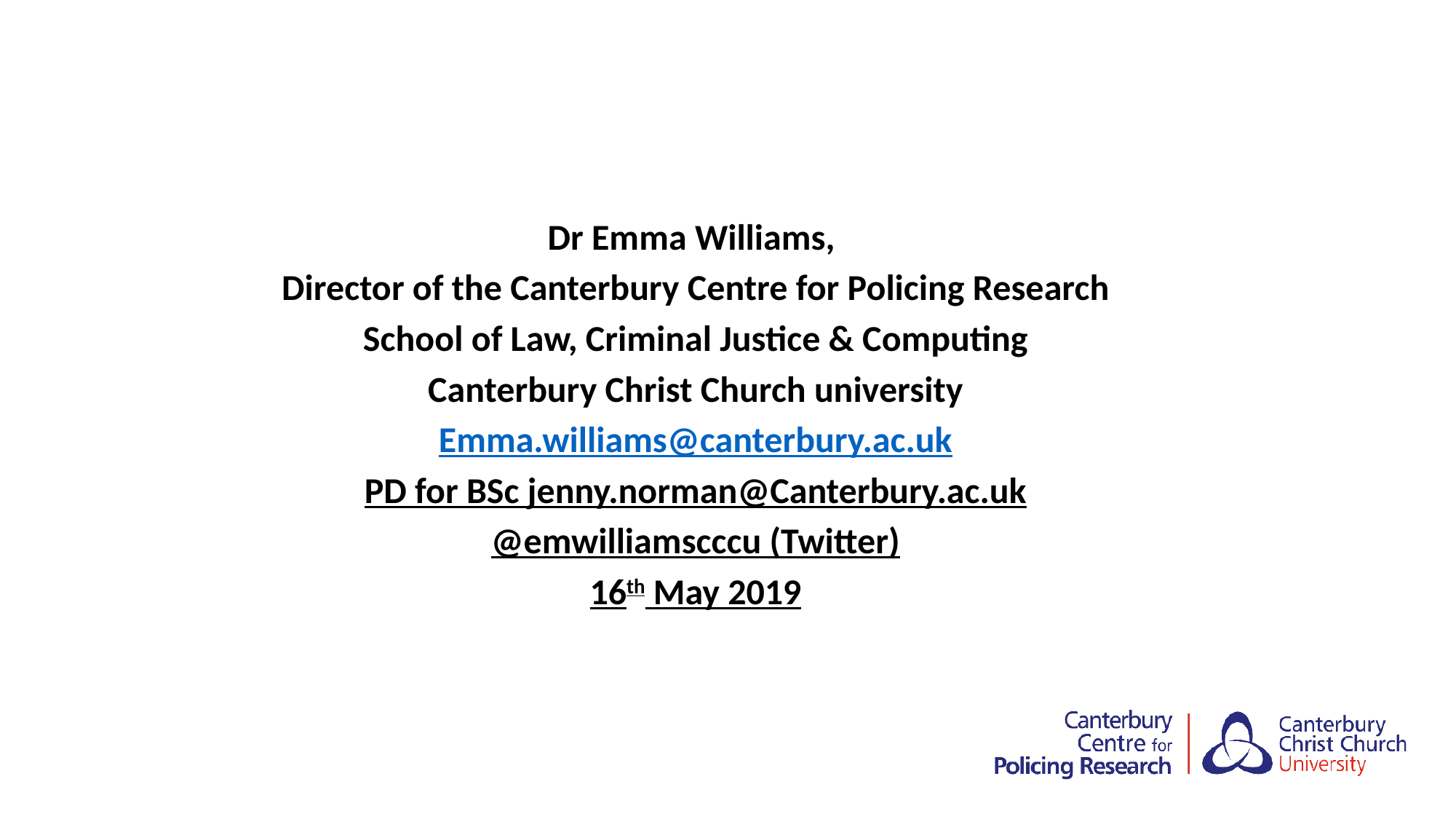

Dr Emma Williams,
Director of the Canterbury Centre for Policing Research
School of Law, Criminal Justice & Computing
Canterbury Christ Church university
Emma.williams@canterbury.ac.uk
PD for BSc jenny.norman@Canterbury.ac.uk
@emwilliamscccu (Twitter)
16th May 2019